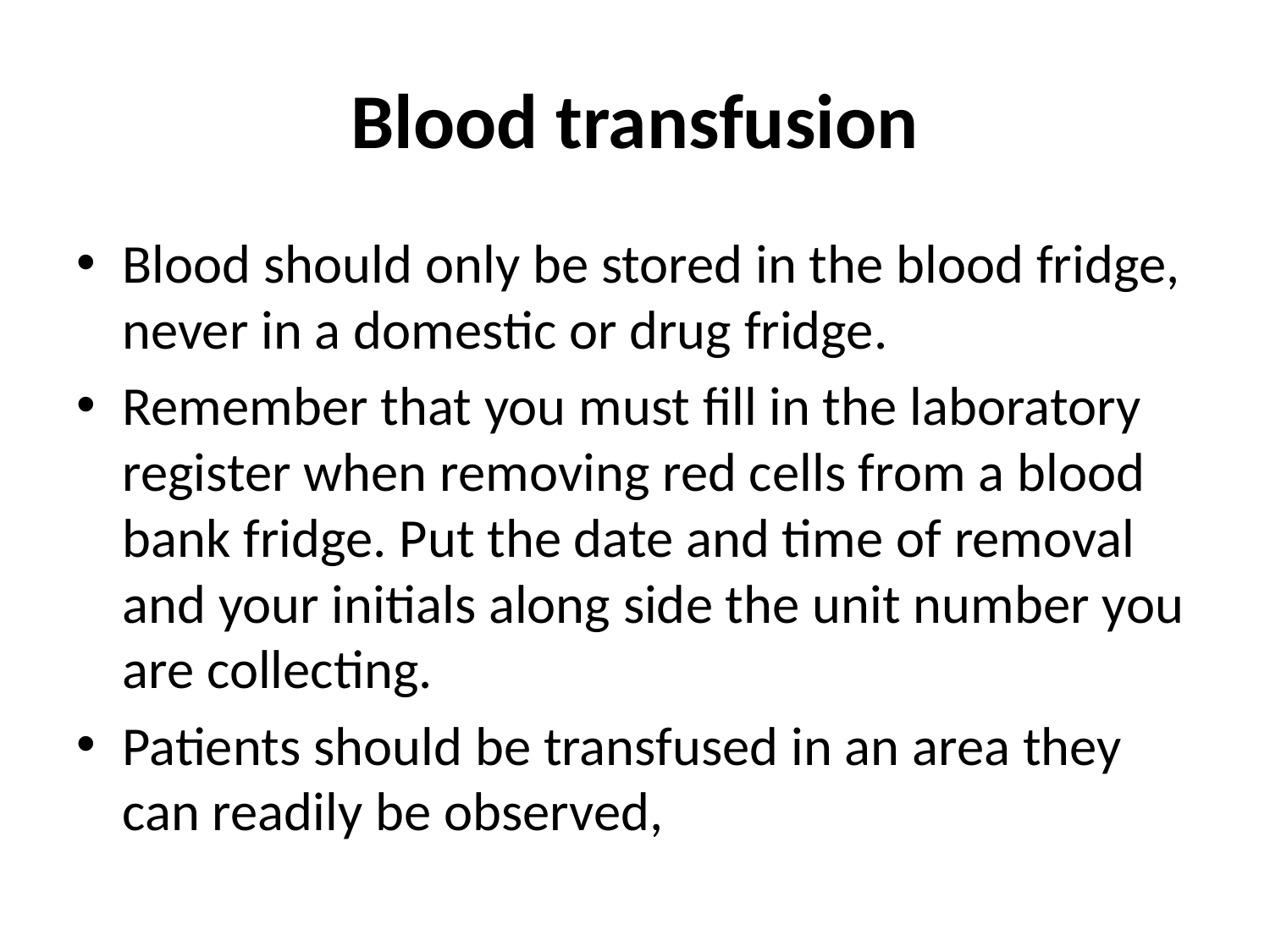

# Blood transfusion
Blood should only be stored in the blood fridge, never in a domestic or drug fridge.
Remember that you must fill in the laboratory register when removing red cells from a blood bank fridge. Put the date and time of removal and your initials along side the unit number you are collecting.
Patients should be transfused in an area they can readily be observed,